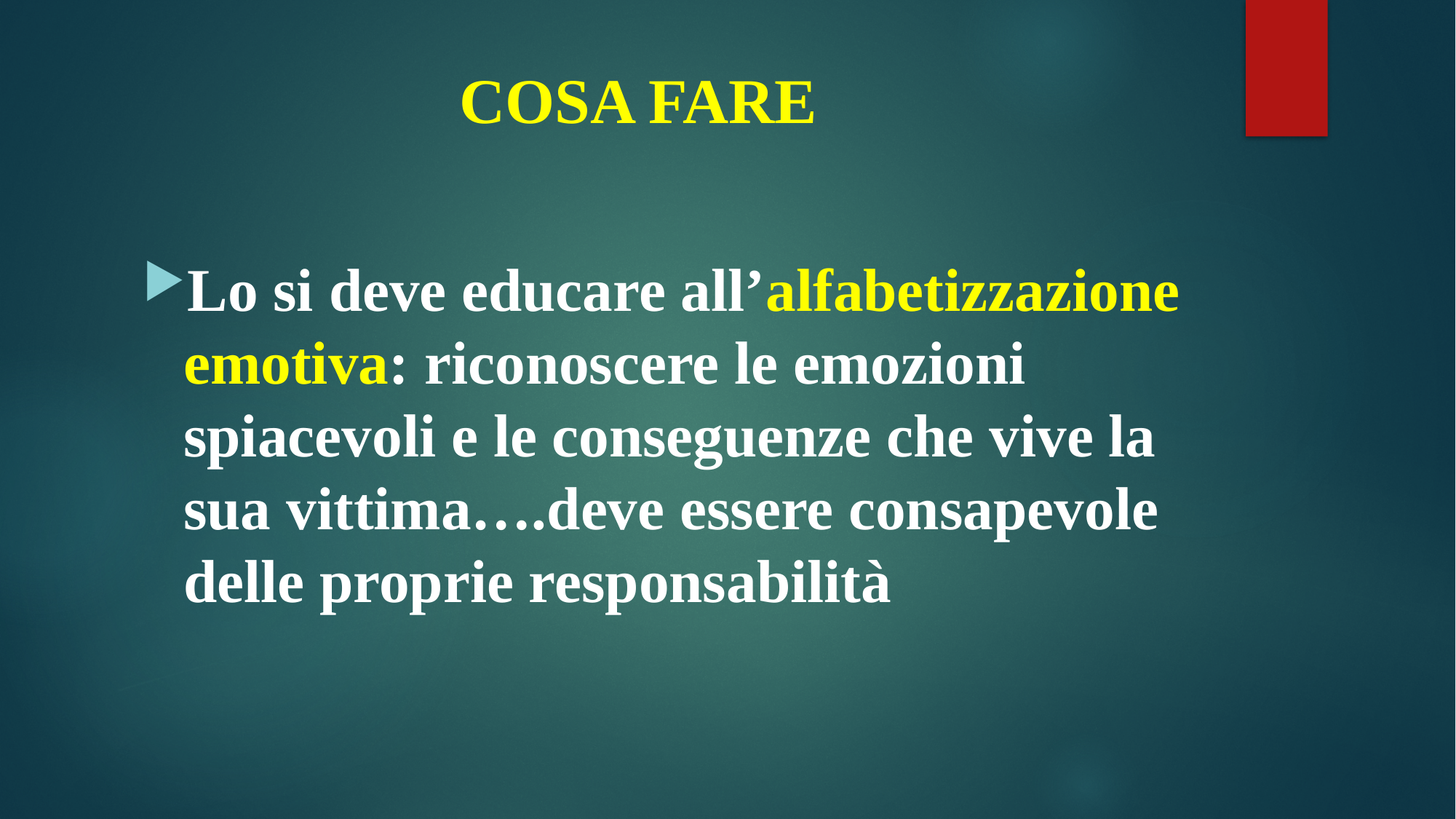

# COSA FARE
Lo si deve educare all’alfabetizzazione emotiva: riconoscere le emozioni spiacevoli e le conseguenze che vive la sua vittima….deve essere consapevole delle proprie responsabilità